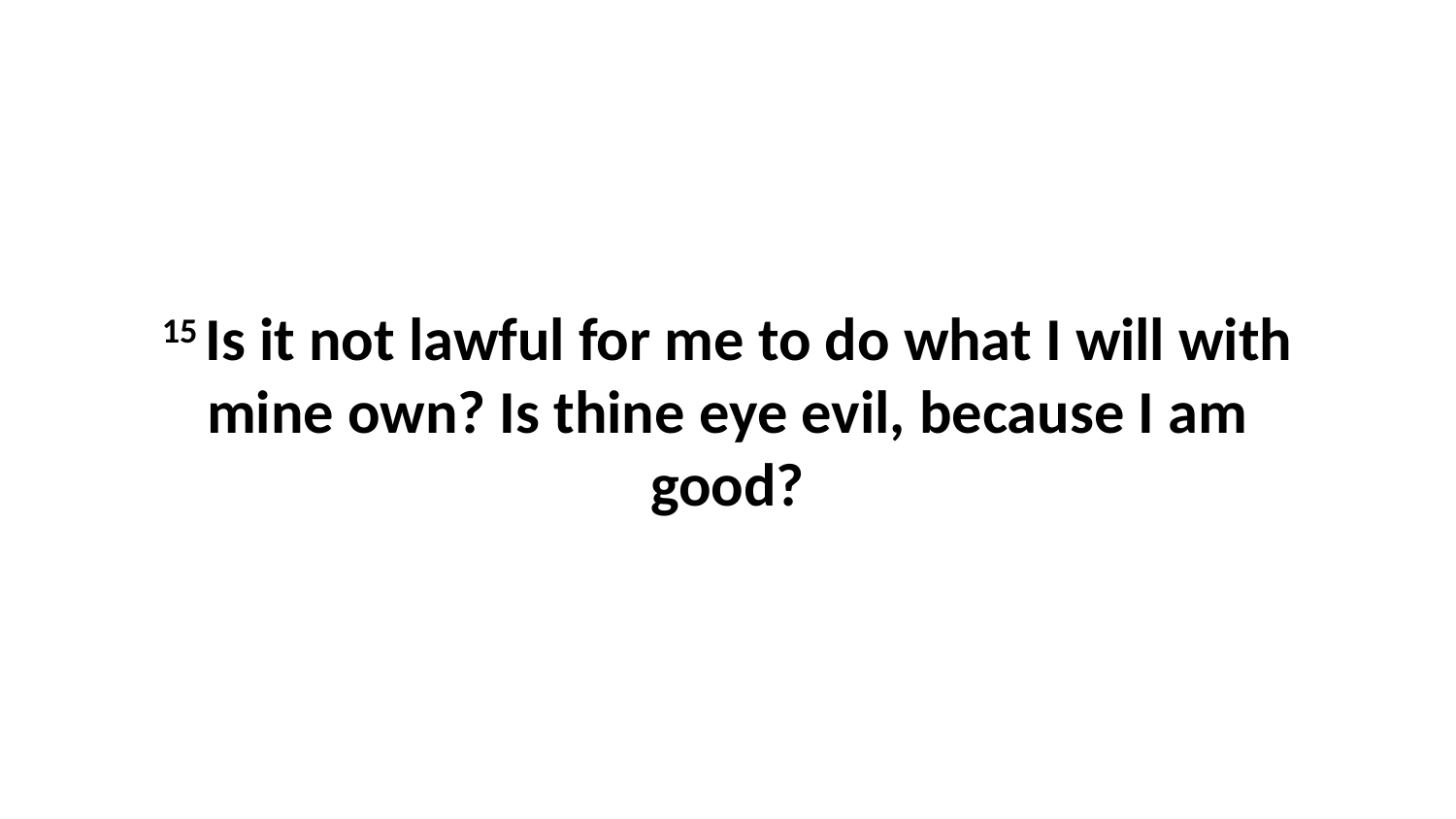

15 Is it not lawful for me to do what I will with mine own? Is thine eye evil, because I am good?